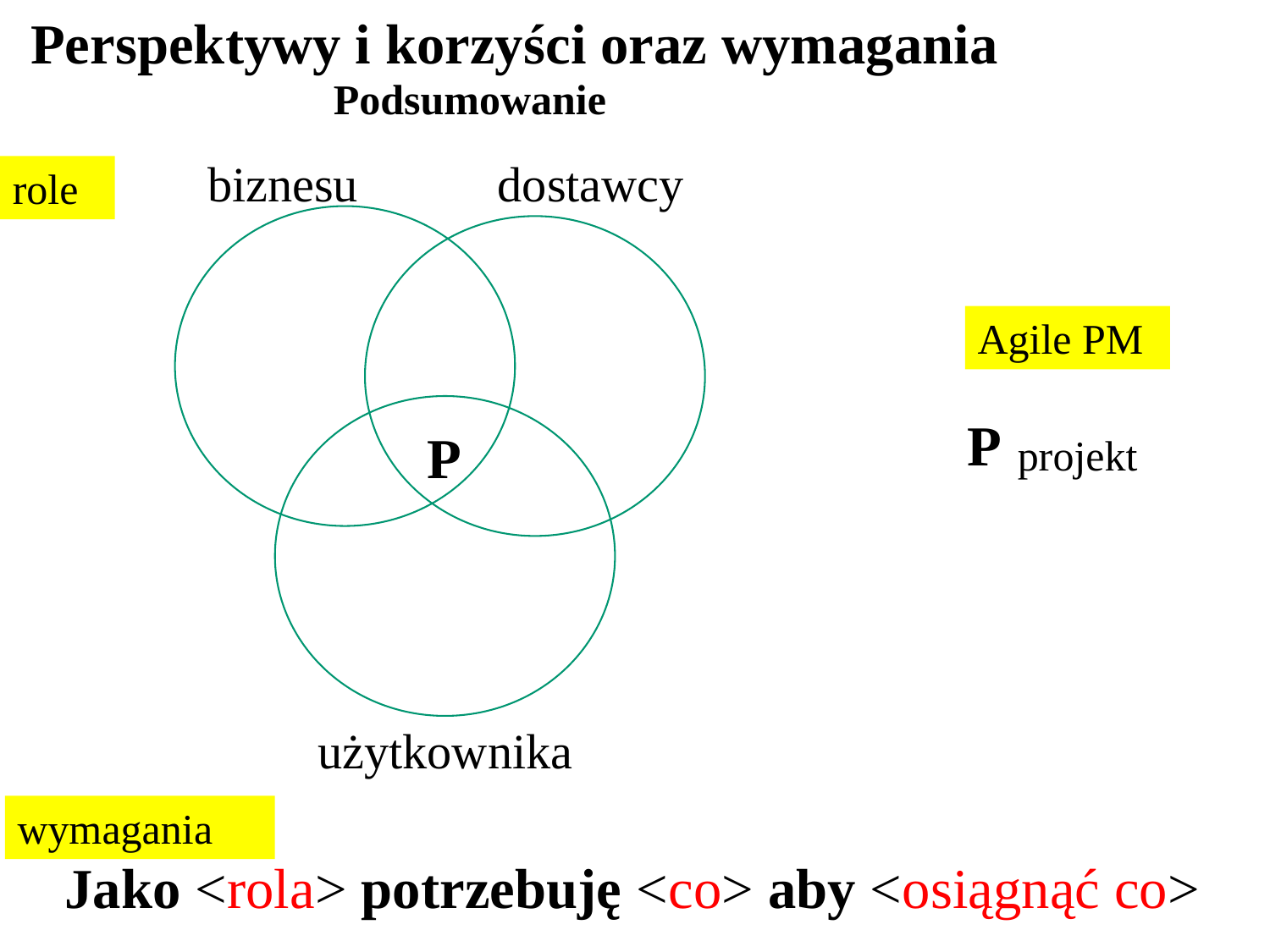

# Perspektywy i korzyści oraz wymagania
Podsumowanie
biznesu
dostawcy
role

Agile PM

P
P
projekt
użytkownika
wymagania
Jako <rola> potrzebuję <co> aby <osiągnąć co>